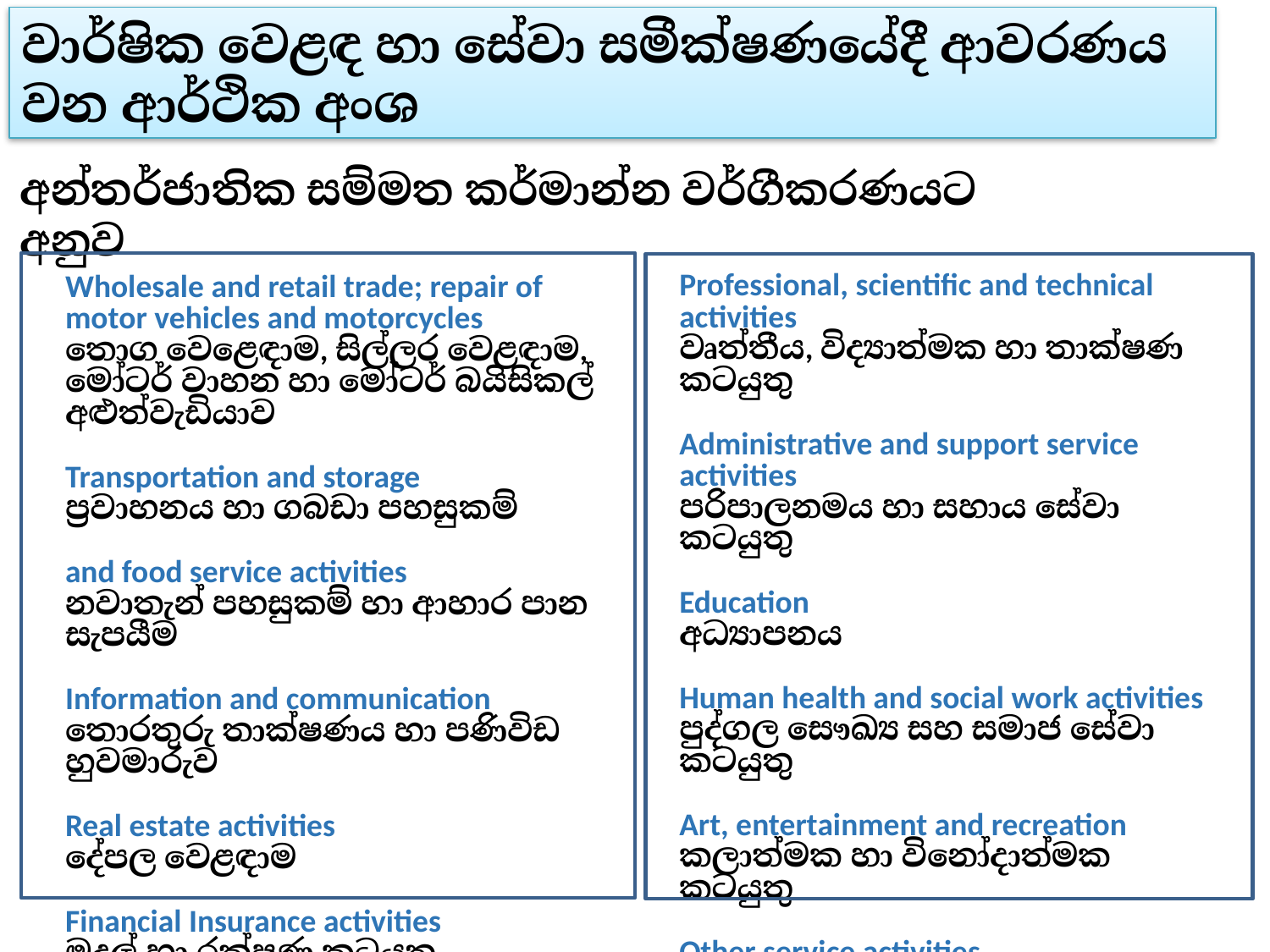

වාර්ෂික වෙළඳ හා සේවා සමීක්ෂණයේදී ආවරණය වන ආර්ථික අංශ
අන්තර්ජාතික සම්මත කර්මාන්න වර්ගීකරණයට අනුව

Professional, scientific and technical activities
වෘත්තීය, විද්‍යාත්මක හා තාක්ෂණ කටයුතු

Administrative and support service activities
පරිපාලනමය හා සහාය සේවා කටයුතු

Education
අධ්‍යාපනය

Human health and social work activities
පුද්ගල සෞඛ්‍ය සහ සමාජ සේවා කටයුතු

Art, entertainment and recreation
කලාත්මක හා ‍විනෝදාත්මක කටයුතු

Other service activities
වෙනත් සේවා කටයුතු

Wholesale and retail trade; repair of motor vehicles and motorcycles
තොග වෙළෙඳාම, සිල්ලර වෙළඳාම, මෝටර් වාහන හා මෝටර් බයිසිකල් අළුත්වැඩියාව

Transportation and storage
ප්‍රවාහනය හා ගබඩා පහසුකම්

and food service activities
නවාතැන් පහසුකම් හා ආහාර පාන සැපයීම

Information and communication
තොරතුරු තාක්ෂණය හා පණිවිඩ හුවමාරුව

Real estate activities
දේපල වෙළඳාම

Financial Insurance activities
මුදල් හා රක්ෂණ කටයුතු